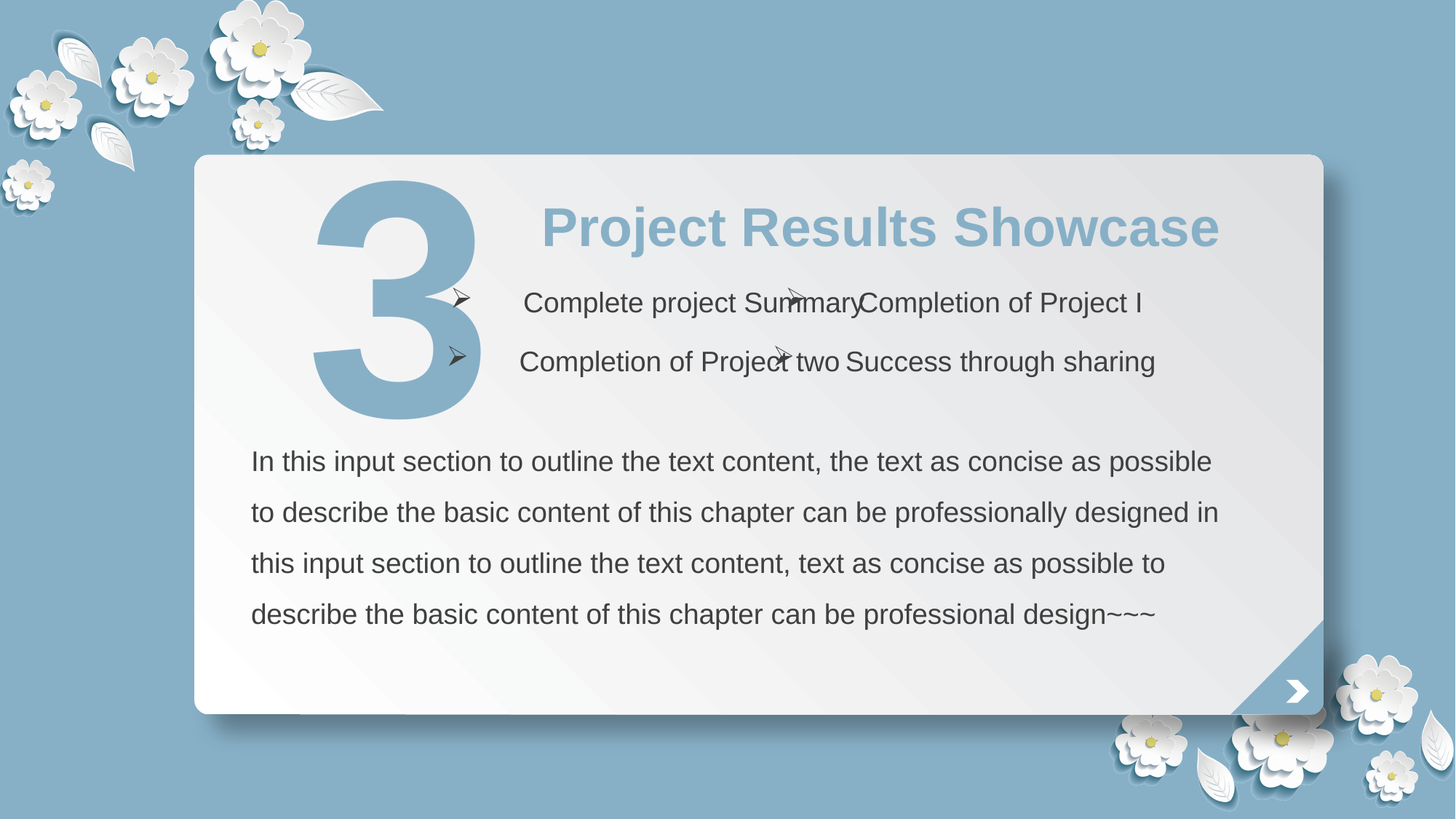

3

Project Results Showcase
Complete project Summary
Completion of Project I
Completion of Project two
Success through sharing
In this input section to outline the text content, the text as concise as possible to describe the basic content of this chapter can be professionally designed in this input section to outline the text content, text as concise as possible to describe the basic content of this chapter can be professional design~~~

Delay character